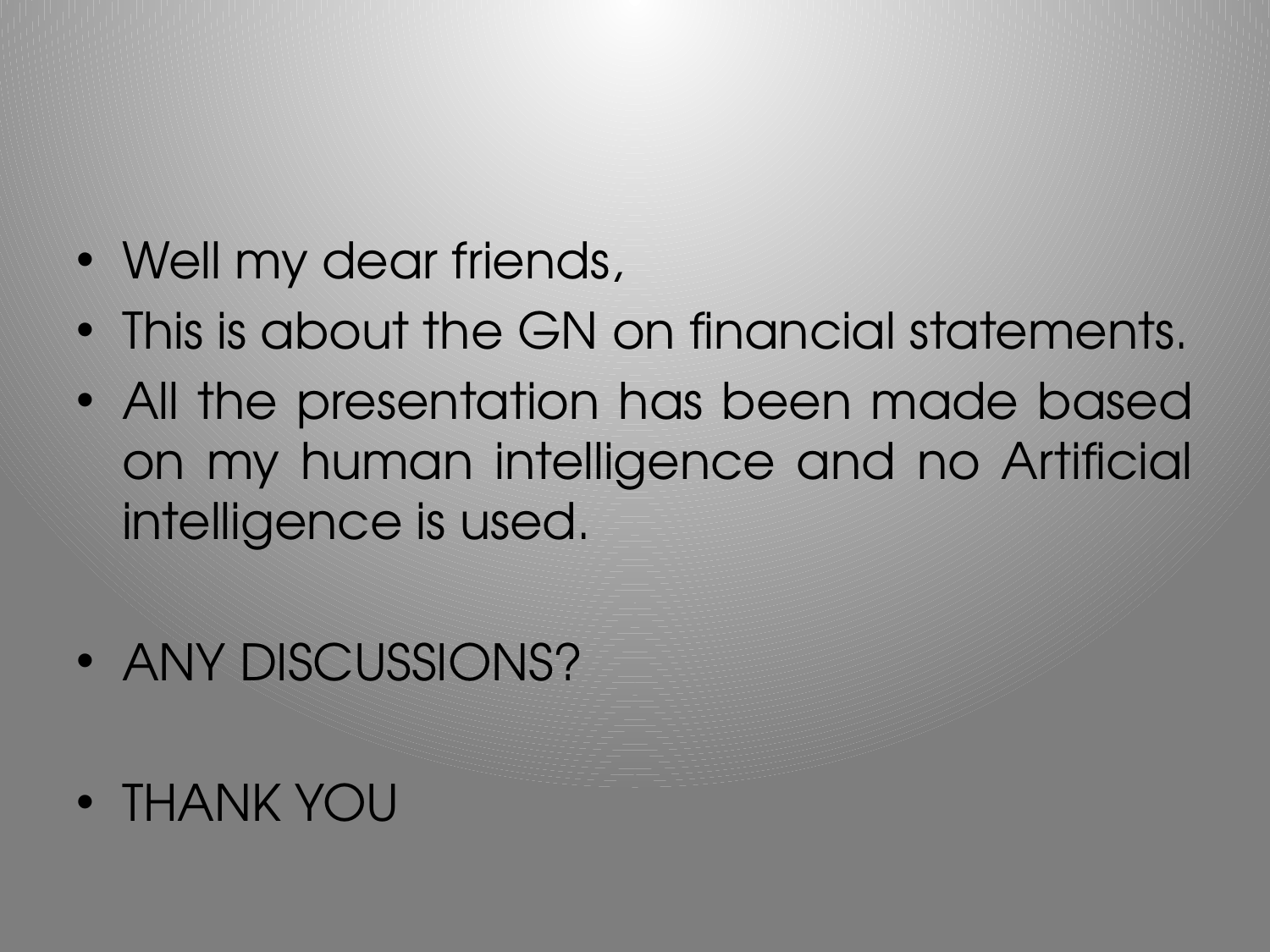

#
Well my dear friends,
This is about the GN on financial statements.
All the presentation has been made based on my human intelligence and no Artificial intelligence is used.

ANY DISCUSSIONS?

THANK YOU